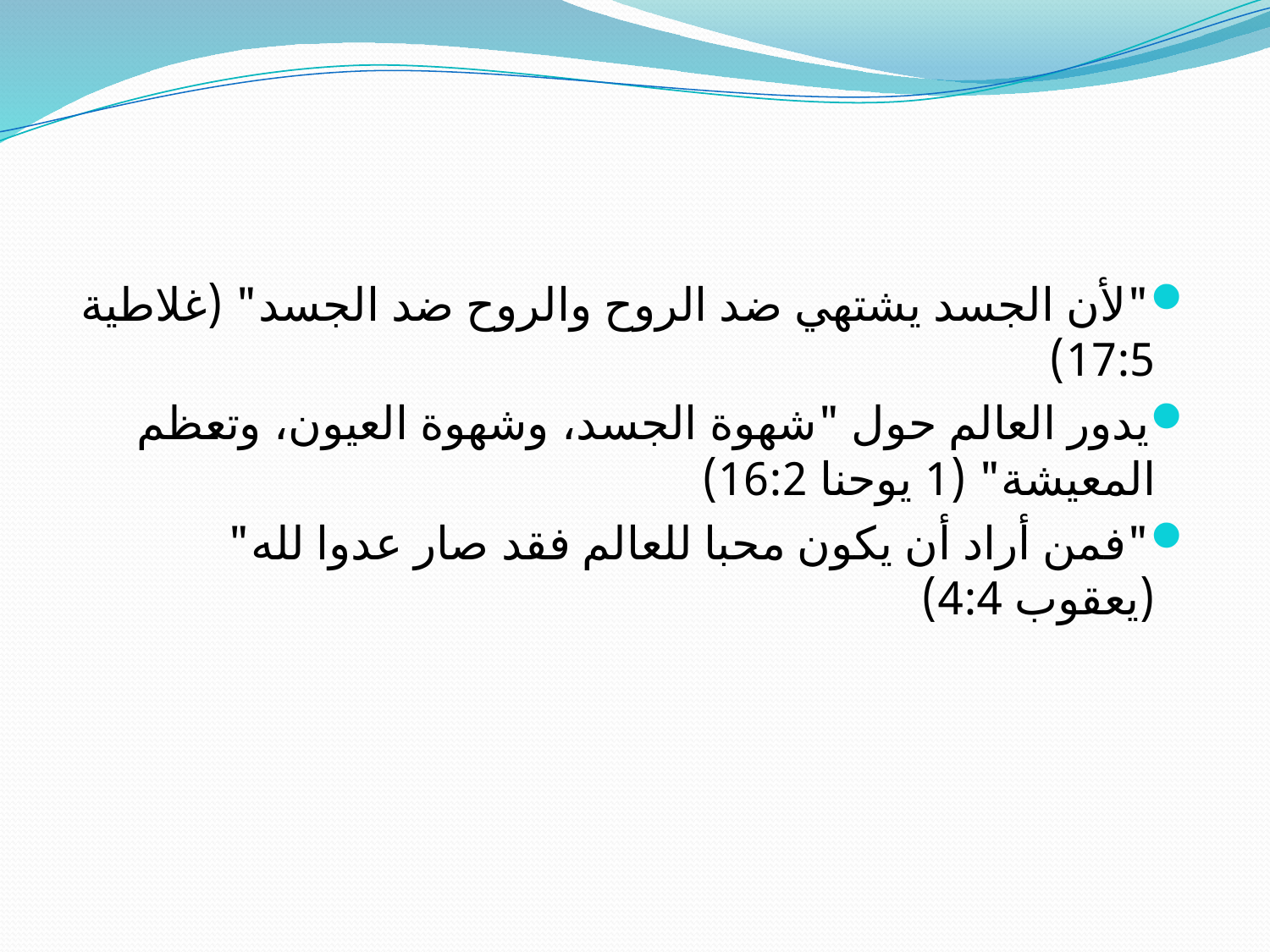

#
"لأن الجسد يشتهي ضد الروح والروح ضد الجسد" (غلاطية 17:5)
يدور العالم حول "شهوة الجسد، وشهوة العيون، وتعظم المعيشة" (1 يوحنا 16:2)
"فمن أراد أن يكون محبا للعالم فقد صار عدوا لله" (يعقوب 4:4)